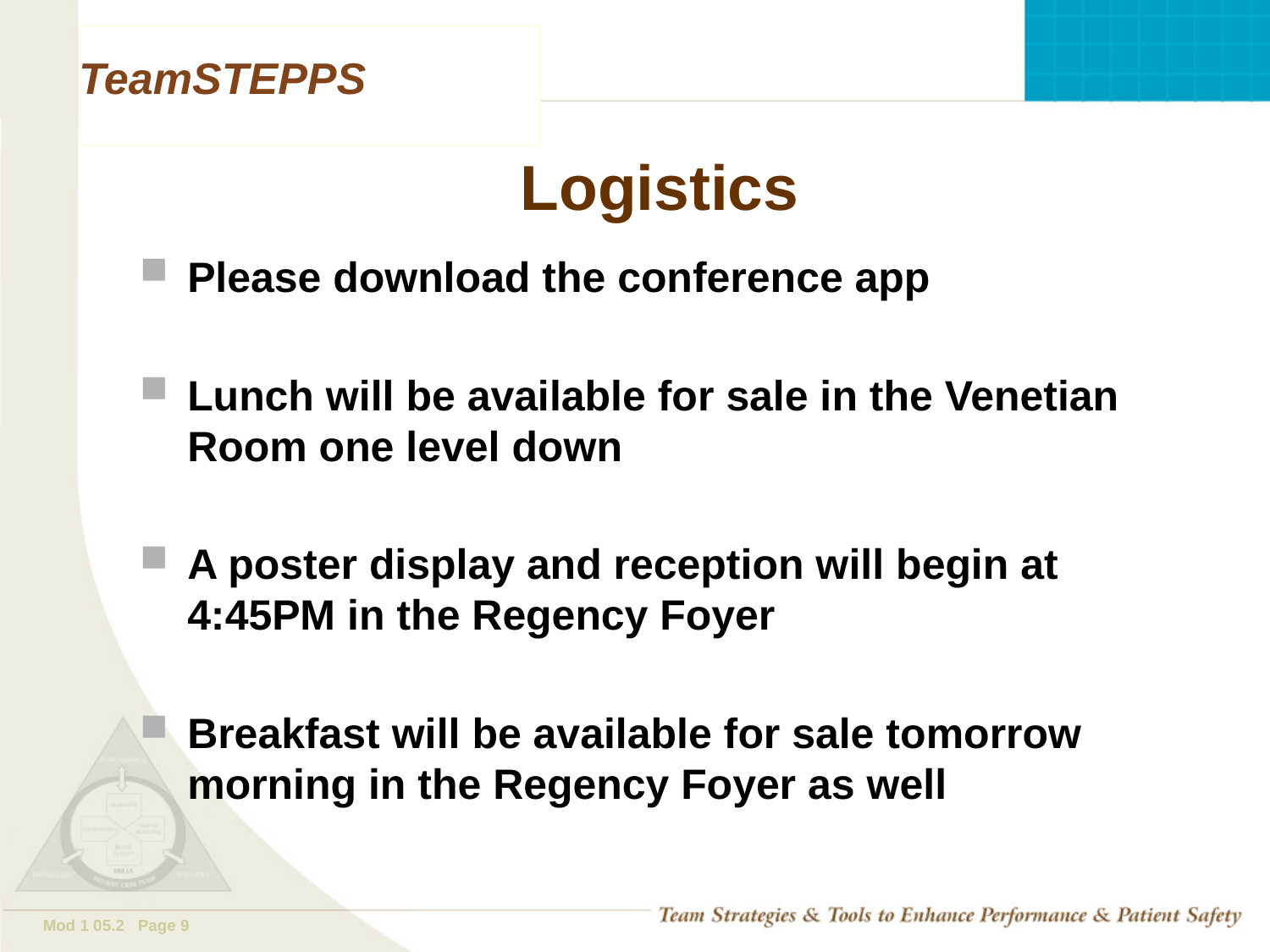

# Logistics
Please download the conference app

Lunch will be available for sale in the Venetian Room one level down

A poster display and reception will begin at 4:45PM in the Regency Foyer

Breakfast will be available for sale tomorrow morning in the Regency Foyer as well